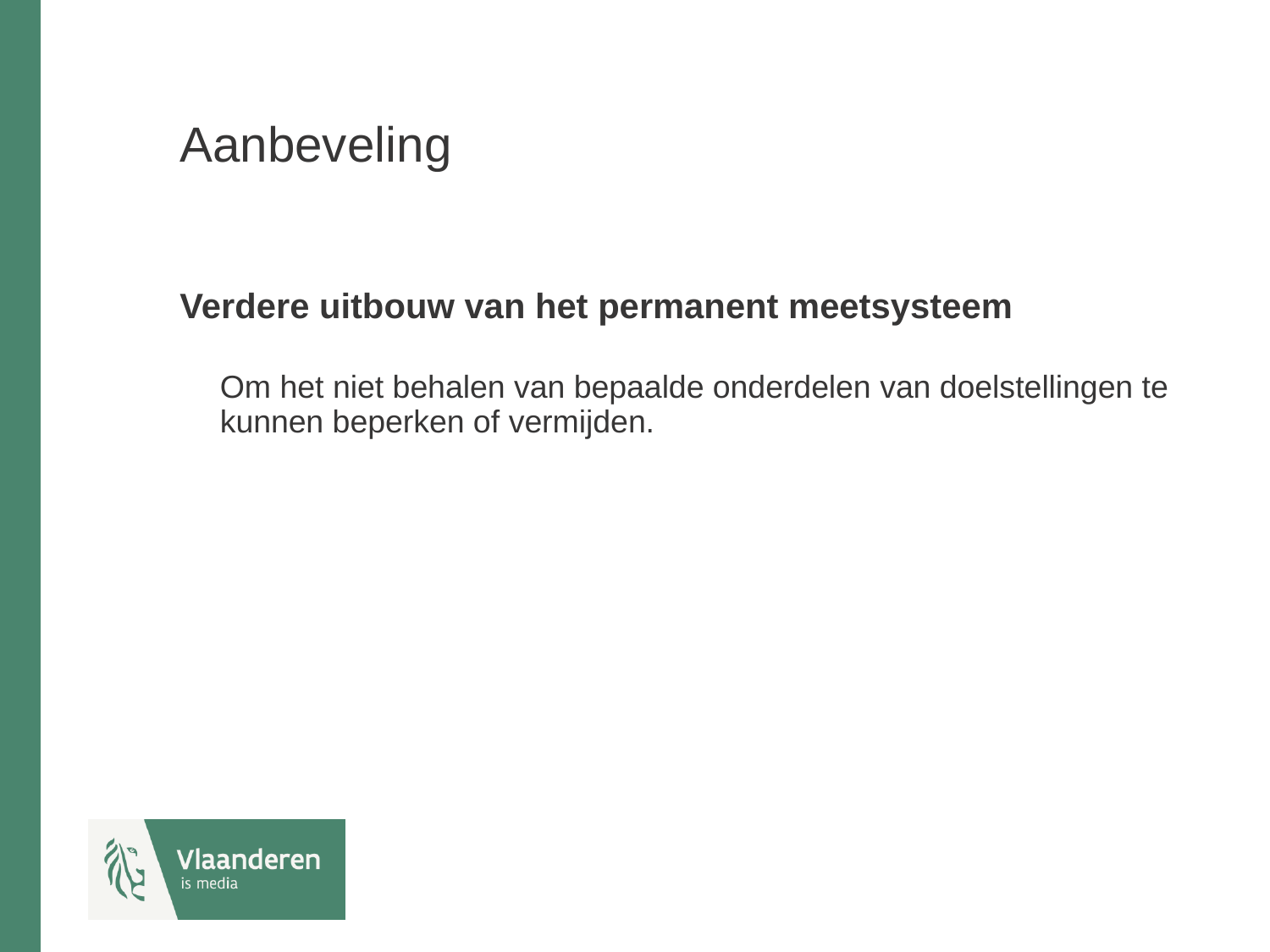

# Aanbeveling
Verdere uitbouw van het permanent meetsysteem

Om het niet behalen van bepaalde onderdelen van doelstellingen te kunnen beperken of vermijden.